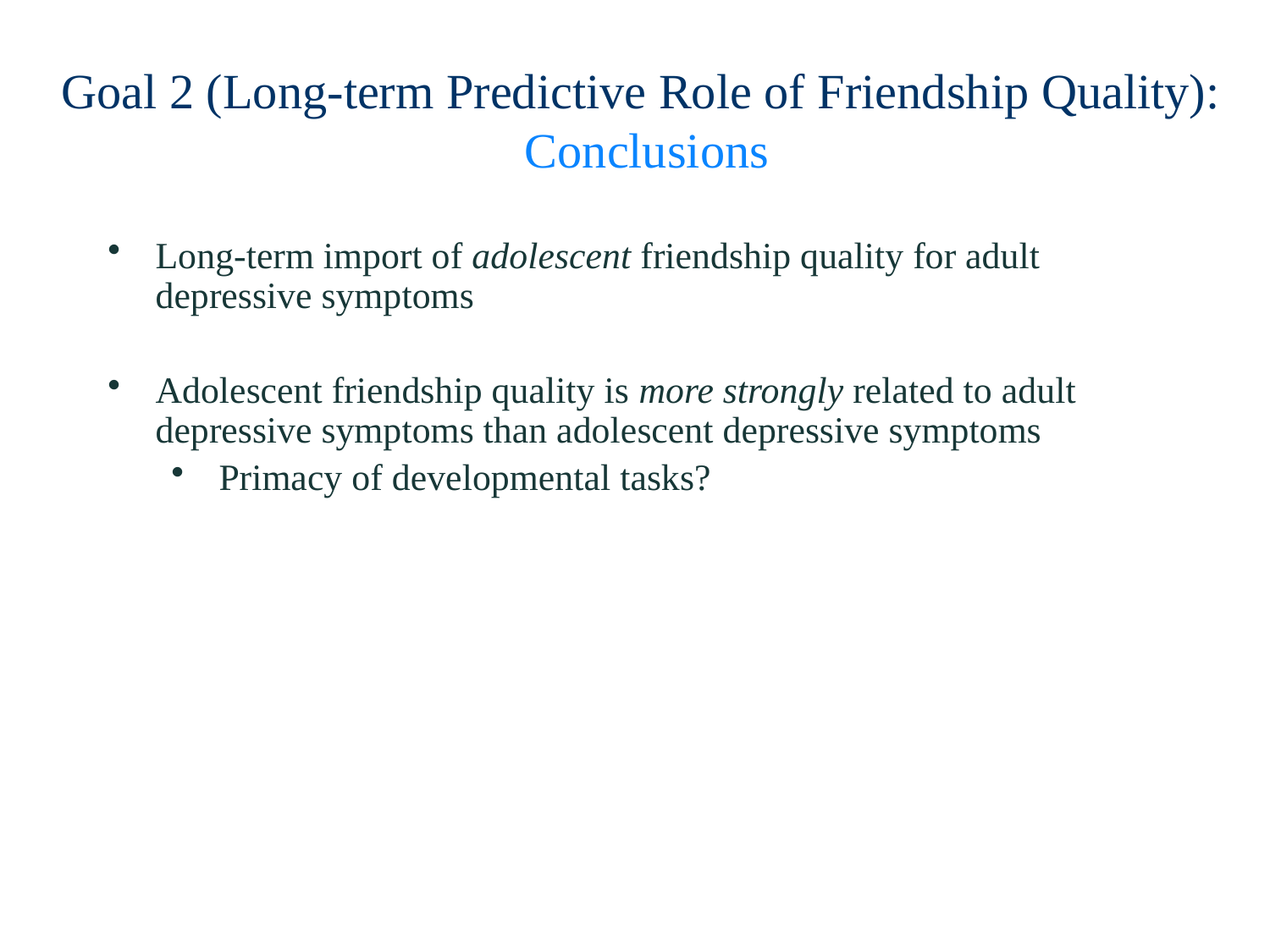

# Goal 2 (Long-term Predictive Role of Friendship Quality): Conclusions
Long-term import of adolescent friendship quality for adult depressive symptoms

Adolescent friendship quality is more strongly related to adult depressive symptoms than adolescent depressive symptoms
Primacy of developmental tasks?